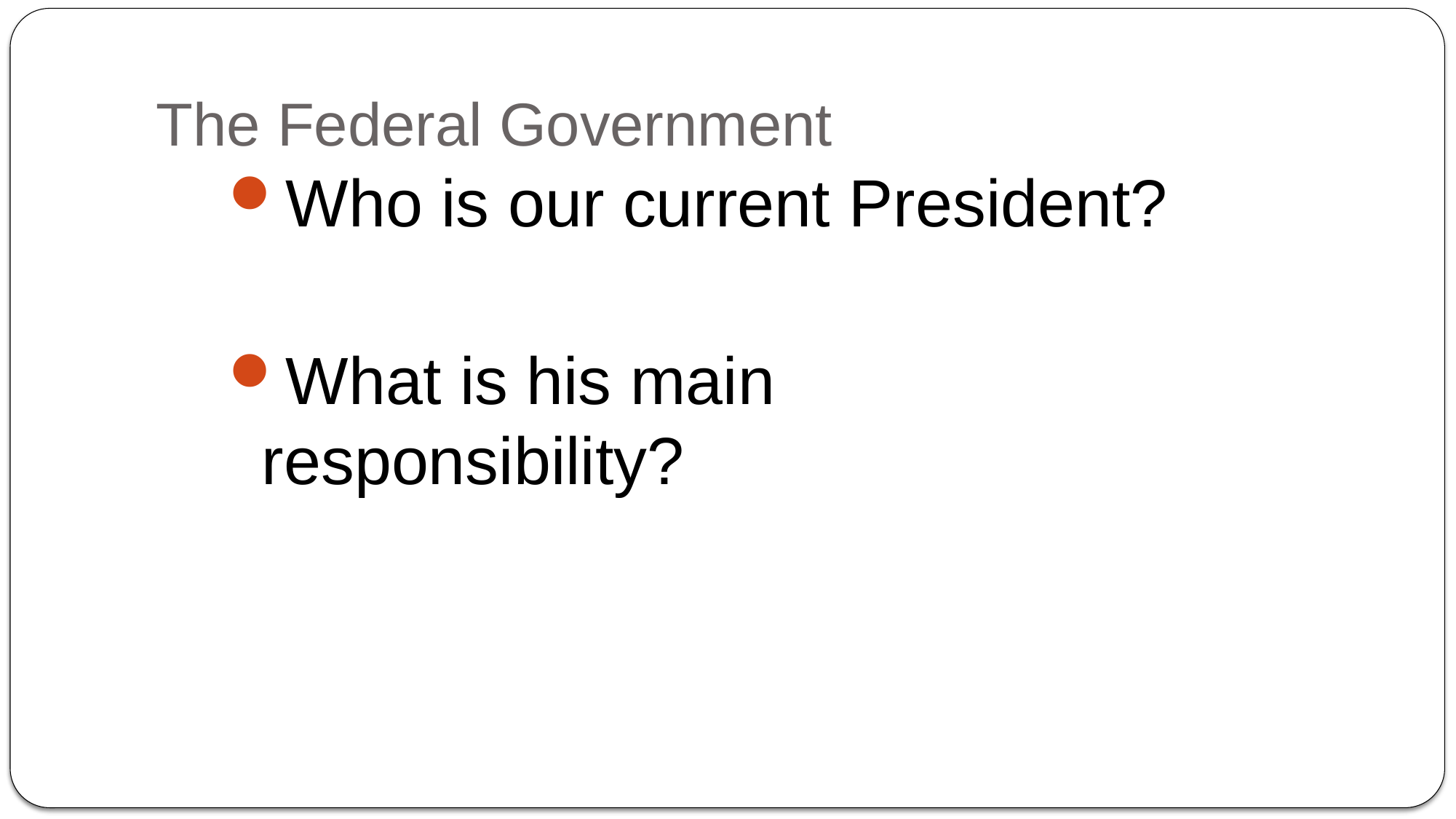

# The Federal Government
Who is our current President?

What is his main responsibility?